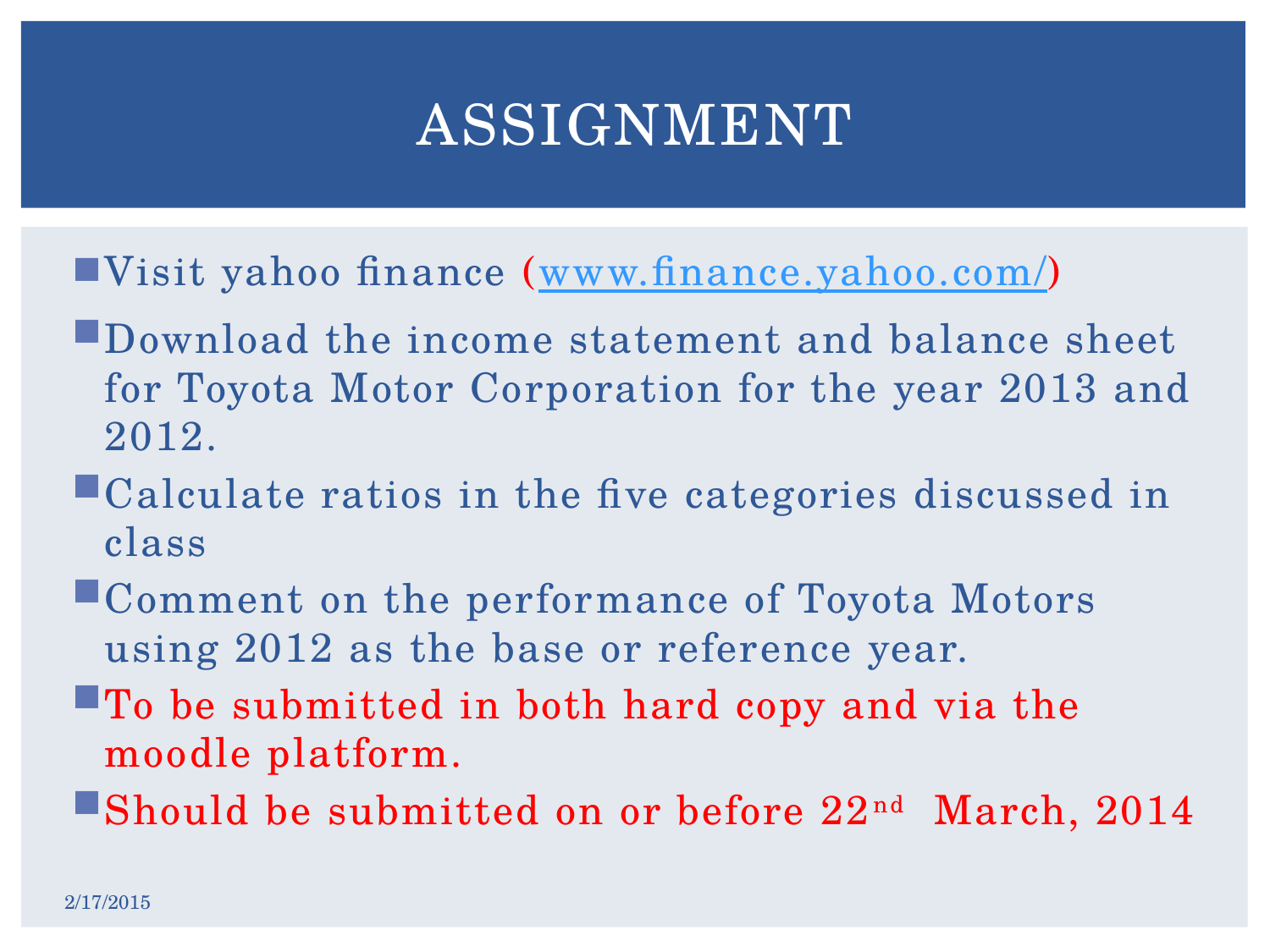

# assignment
Visit yahoo finance (www.finance.yahoo.com/)
Download the income statement and balance sheet for Toyota Motor Corporation for the year 2013 and 2012.
Calculate ratios in the five categories discussed in class
Comment on the performance of Toyota Motors using 2012 as the base or reference year.
To be submitted in both hard copy and via the moodle platform.
Should be submitted on or before 22nd  March, 2014

2/17/2015